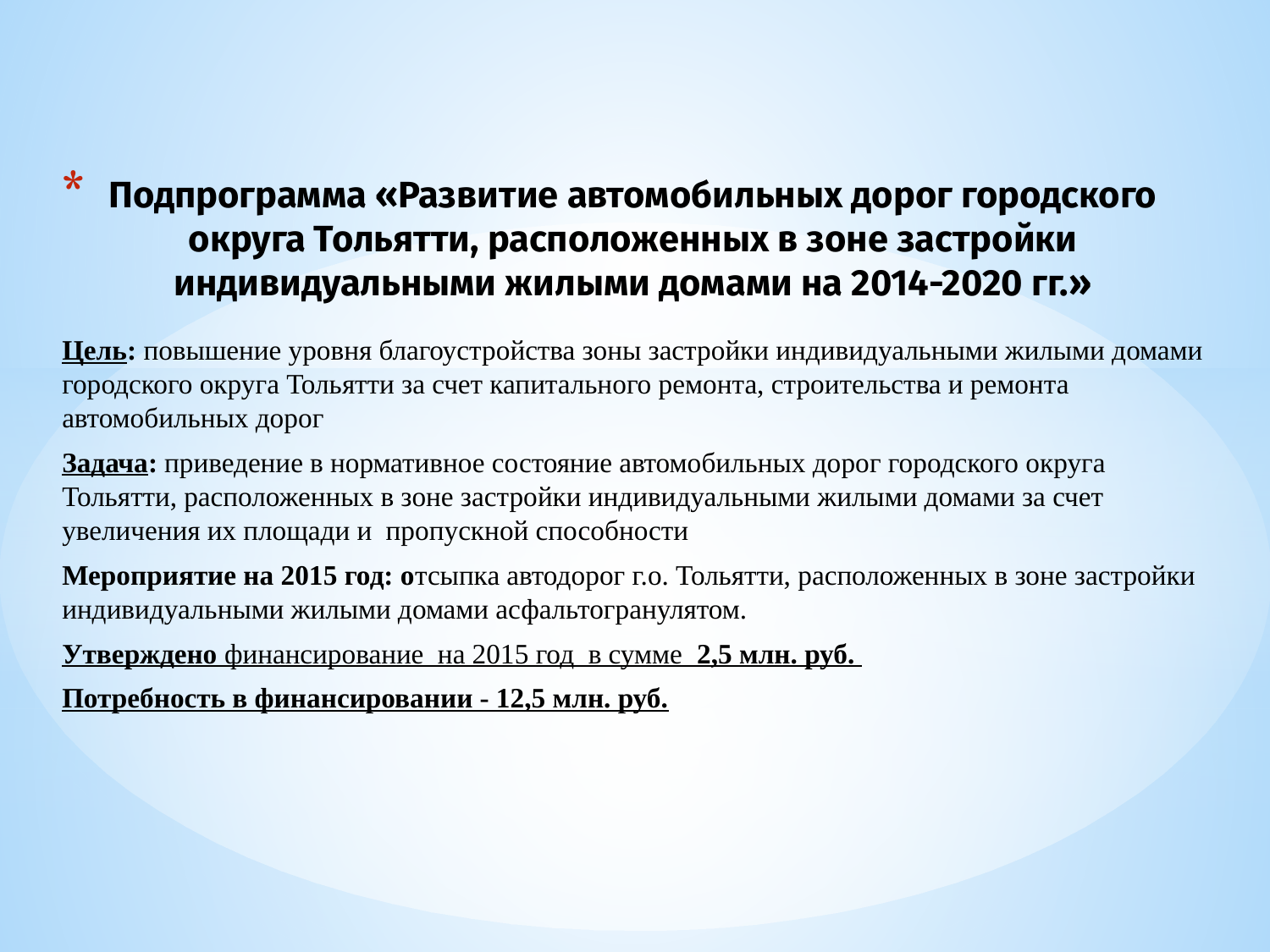

# Подпрограмма «Развитие автомобильных дорог городского округа Тольятти, расположенных в зоне застройки индивидуальными жилыми домами на 2014-2020 гг.»
Цель: повышение уровня благоустройства зоны застройки индивидуальными жилыми домами  городского округа Тольятти за счет капитального ремонта, строительства и ремонта автомобильных дорог
Задача: приведение в нормативное состояние автомобильных дорог городского округа Тольятти, расположенных в зоне застройки индивидуальными жилыми домами за счет увеличения их площади и  пропускной способности
Мероприятие на 2015 год: отсыпка автодорог г.о. Тольятти, расположенных в зоне застройки индивидуальными жилыми домами асфальтогранулятом.
Утверждено финансирование  на 2015 год  в сумме  2,5 млн. руб.
Потребность в финансировании - 12,5 млн. руб.